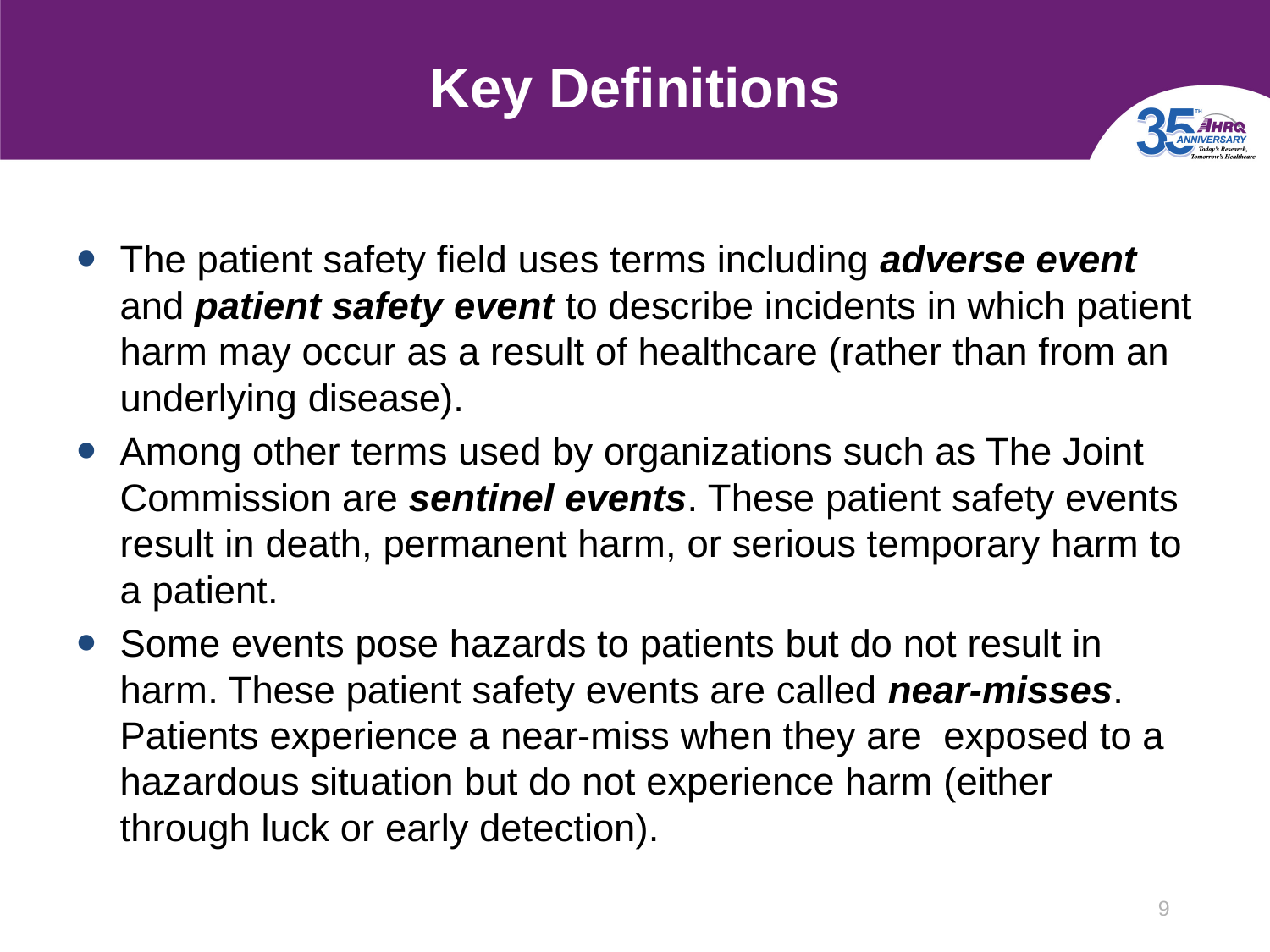

# Key Definitions
The patient safety field uses terms including adverse event and patient safety event to describe incidents in which patient harm may occur as a result of healthcare (rather than from an underlying disease).
Among other terms used by organizations such as The Joint Commission are sentinel events. These patient safety events result in death, permanent harm, or serious temporary harm to a patient.
Some events pose hazards to patients but do not result in harm. These patient safety events are called near-misses. Patients experience a near-miss when they are  exposed to a hazardous situation but do not experience harm (either through luck or early detection).

9